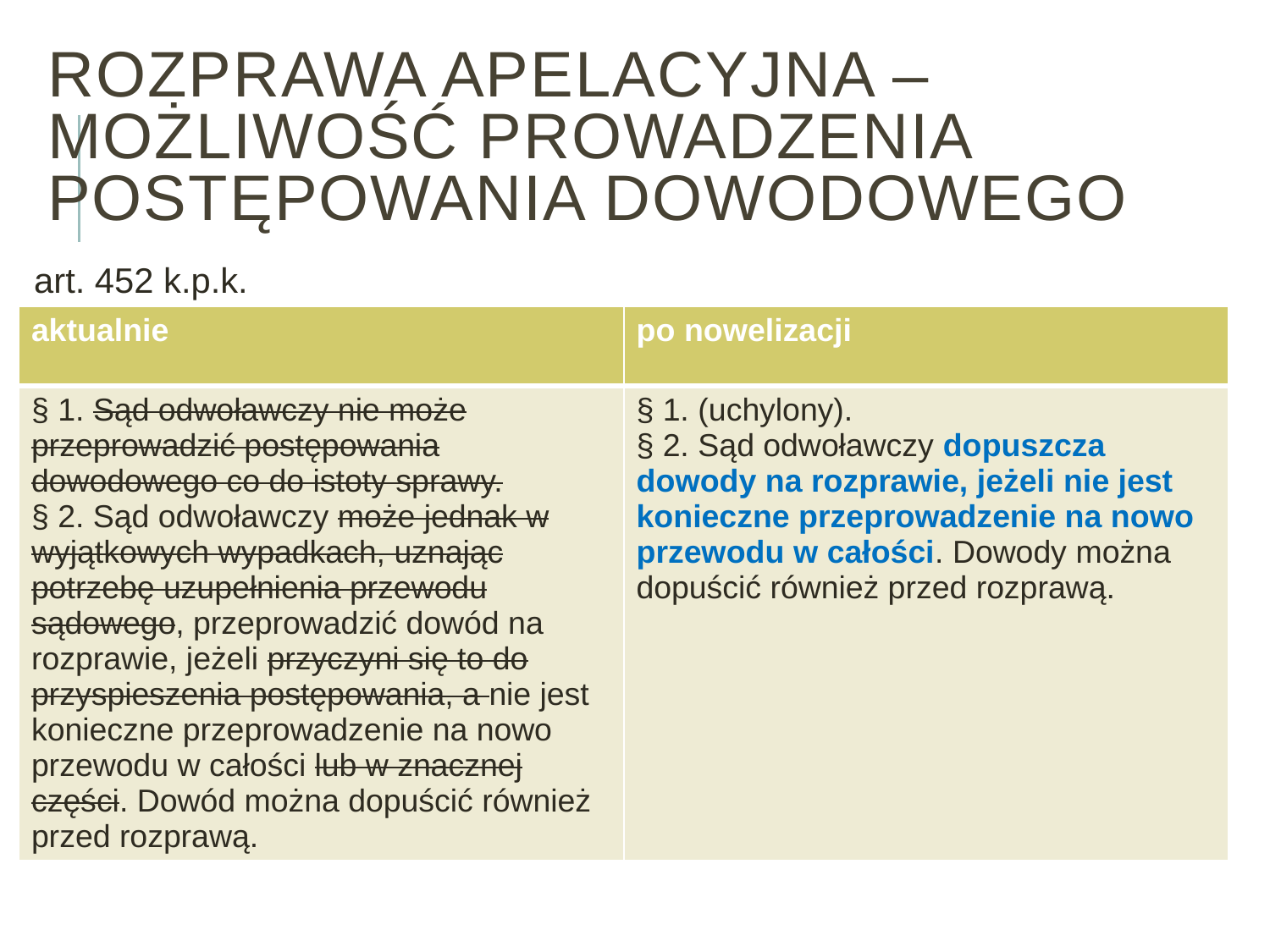

# Rozprawa apelacyjna – możliwość prowadzenia postępowania dowodowego
art. 452 k.p.k.
| aktualnie | po nowelizacji |
| --- | --- |
| § 1. Sąd odwoławczy nie może przeprowadzić postępowania dowodowego co do istoty sprawy. § 2. Sąd odwoławczy może jednak w wyjątkowych wypadkach, uznając potrzebę uzupełnienia przewodu sądowego, przeprowadzić dowód na rozprawie, jeżeli przyczyni się to do przyspieszenia postępowania, a nie jest konieczne przeprowadzenie na nowo przewodu w całości lub w znacznej części. Dowód można dopuścić również przed rozprawą. | § 1. (uchylony). § 2. Sąd odwoławczy dopuszcza dowody na rozprawie, jeżeli nie jest konieczne przeprowadzenie na nowo przewodu w całości. Dowody można dopuścić również przed rozprawą. |